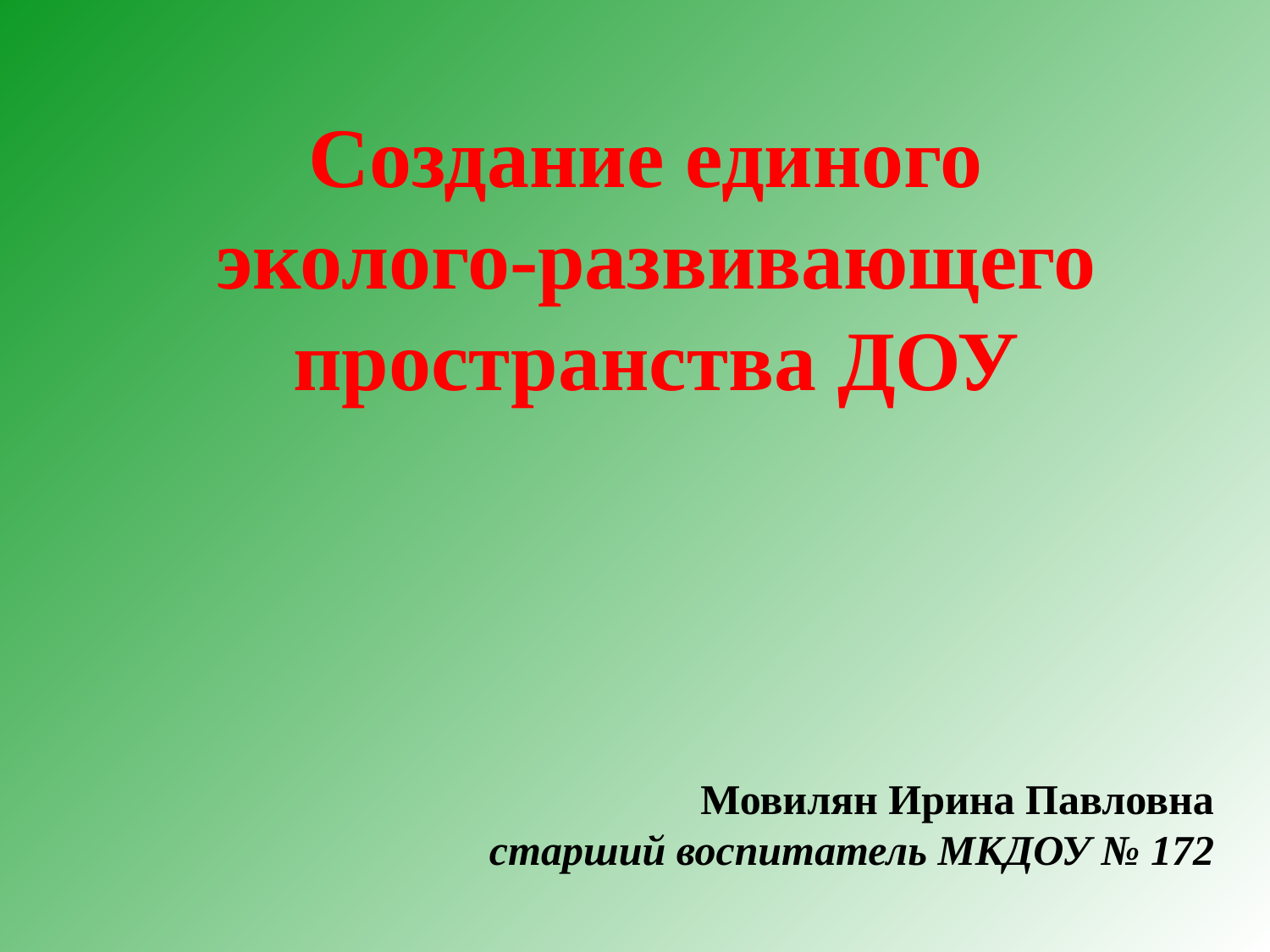

# Создание единого эколого-развивающего пространства ДОУ
Мовилян Ирина Павловна
старший воспитатель МКДОУ № 172